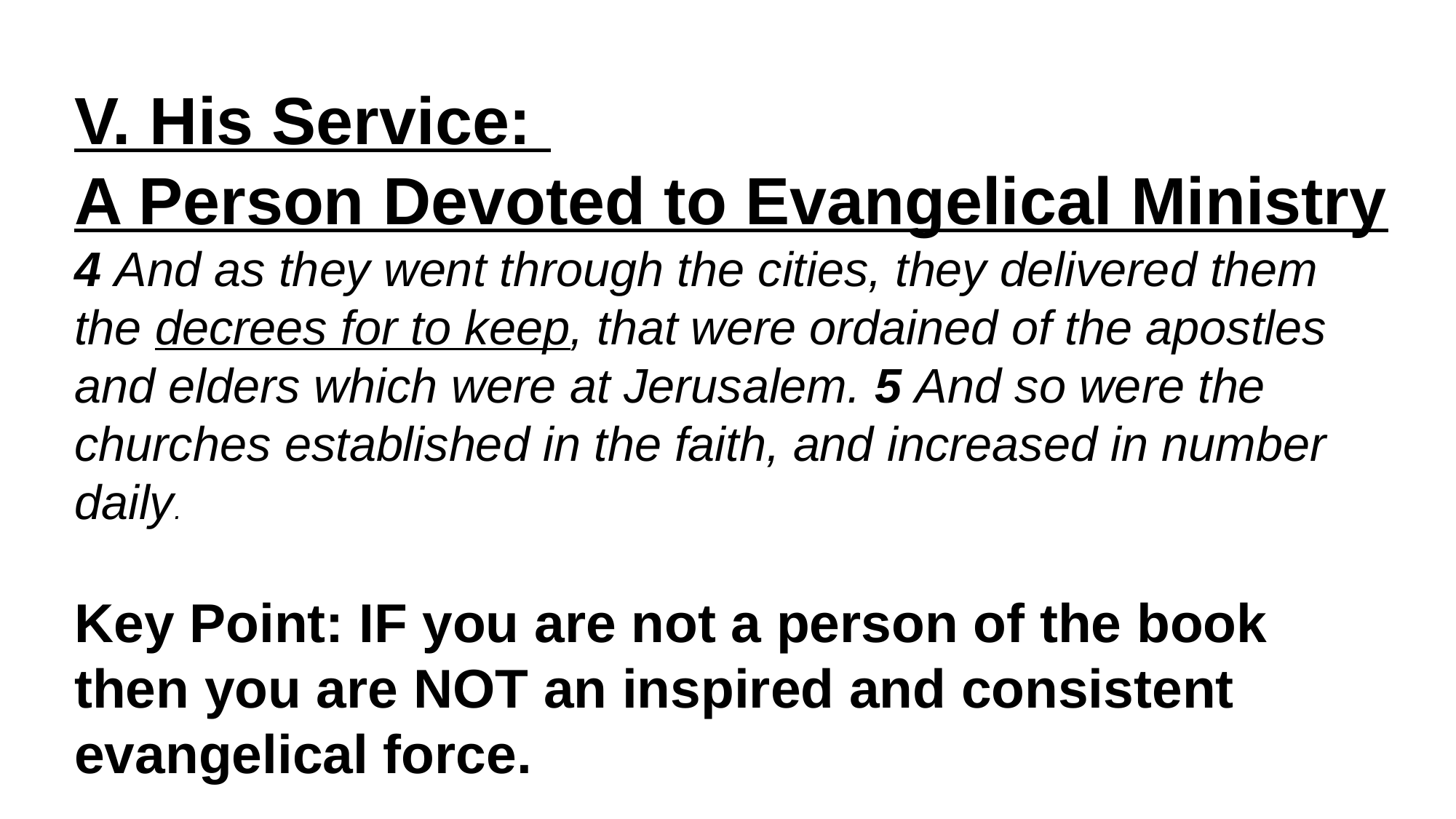

V. His Service:
A Person Devoted to Evangelical Ministry
4 And as they went through the cities, they delivered them the decrees for to keep, that were ordained of the apostles and elders which were at Jerusalem. 5 And so were the churches established in the faith, and increased in number daily.

Key Point: IF you are not a person of the book then you are NOT an inspired and consistent evangelical force.